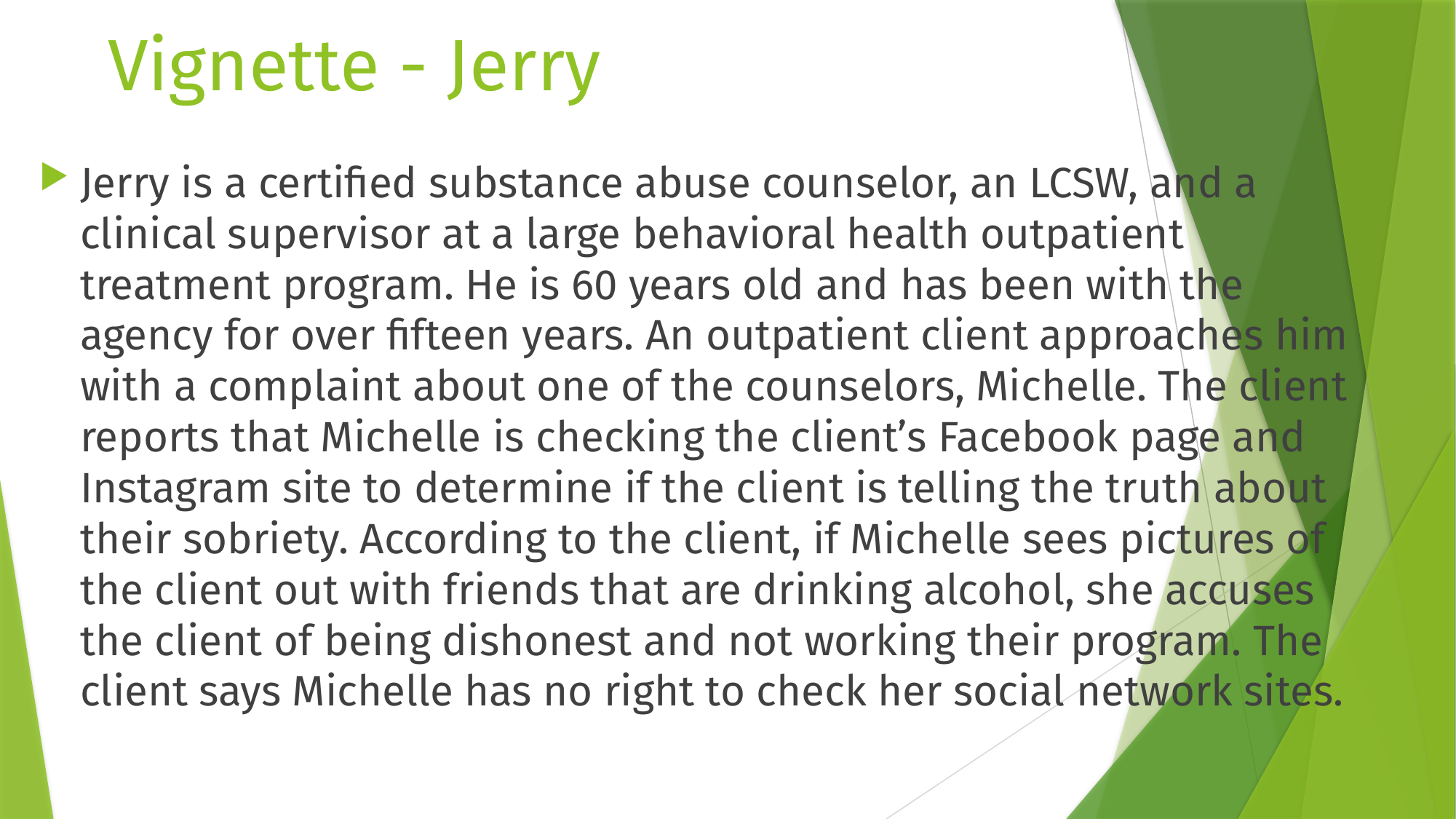

# Vignette - Jerry
Jerry is a certified substance abuse counselor, an LCSW, and a clinical supervisor at a large behavioral health outpatient treatment program. He is 60 years old and has been with the agency for over fifteen years. An outpatient client approaches him with a complaint about one of the counselors, Michelle. The client reports that Michelle is checking the client’s Facebook page and Instagram site to determine if the client is telling the truth about their sobriety. According to the client, if Michelle sees pictures of the client out with friends that are drinking alcohol, she accuses the client of being dishonest and not working their program. The client says Michelle has no right to check her social network sites.